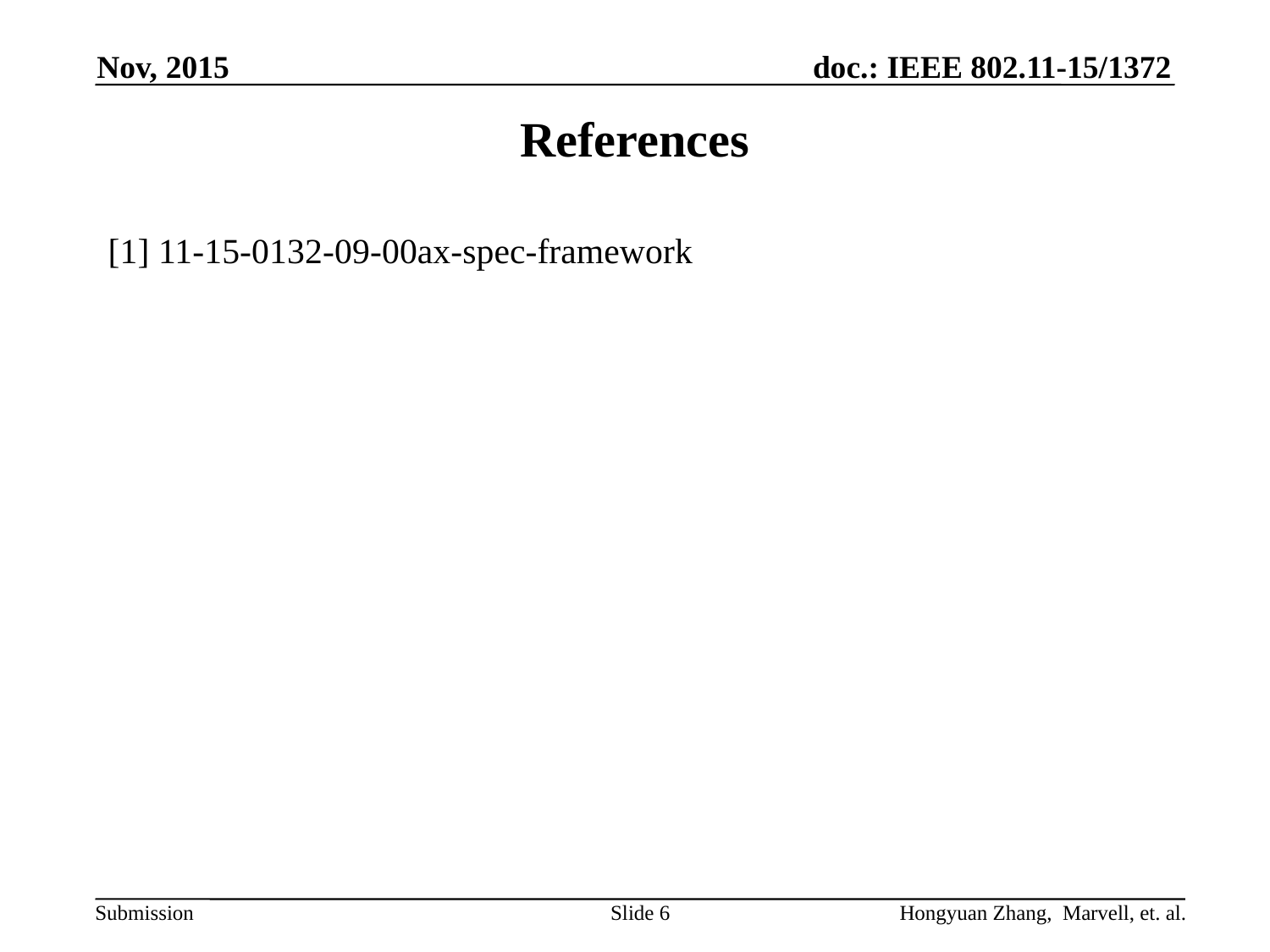

Nov, 2015
# References
[1] 11-15-0132-09-00ax-spec-framework
Slide 6
Hongyuan Zhang,  Marvell, et. al.